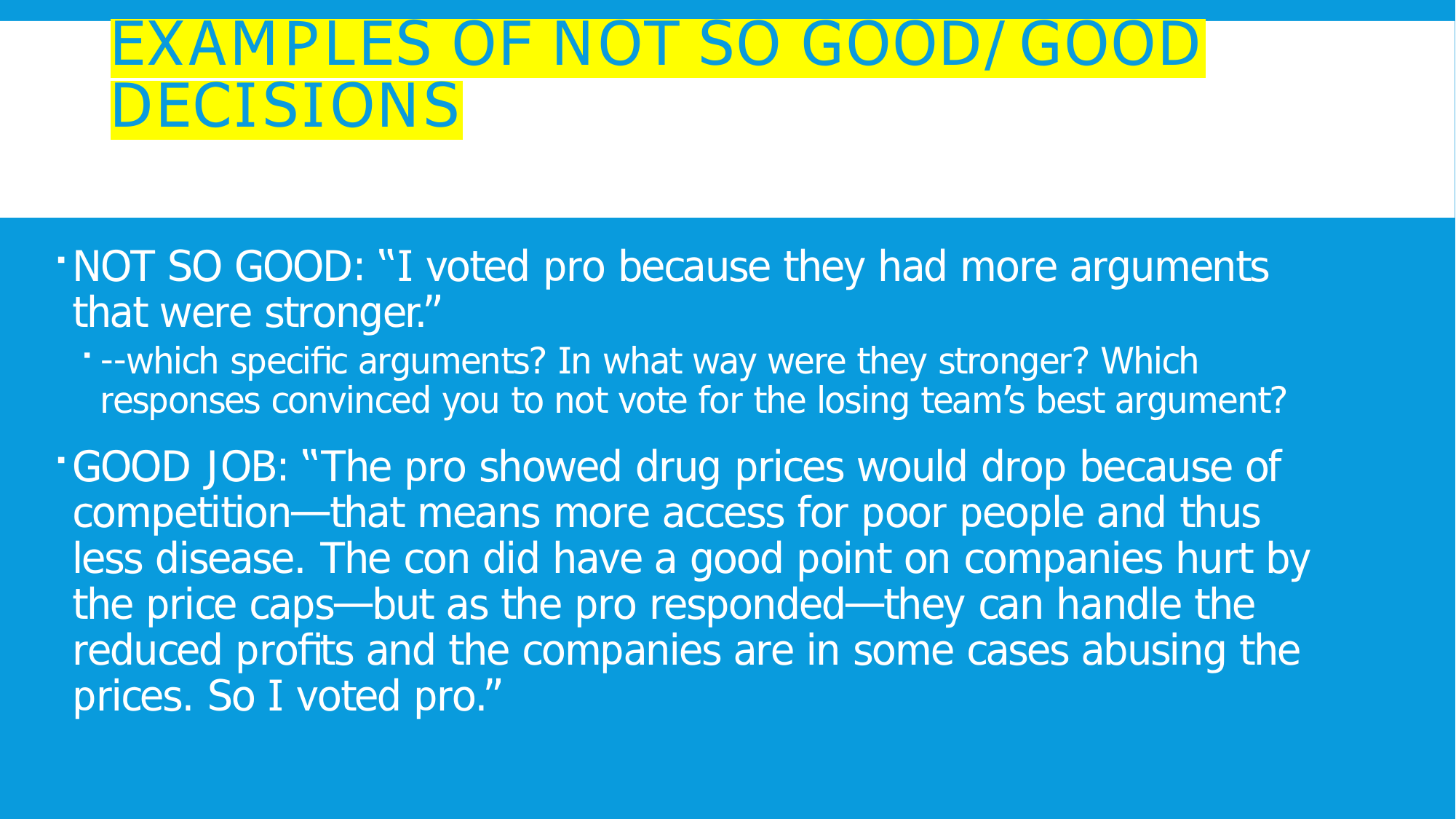

# EXAMPLES OF NOT SO GOOD/GOOD DECISIONS
NOT SO GOOD: “I voted pro because they had more arguments that were stronger.”
--which specific arguments? In what way were they stronger? Which responses convinced you to not vote for the losing team’s best argument?
GOOD JOB: “The pro showed drug prices would drop because of competition—that means more access for poor people and thus less disease. The con did have a good point on companies hurt by the price caps—but as the pro responded—they can handle the reduced profits and the companies are in some cases abusing the prices. So I voted pro.”